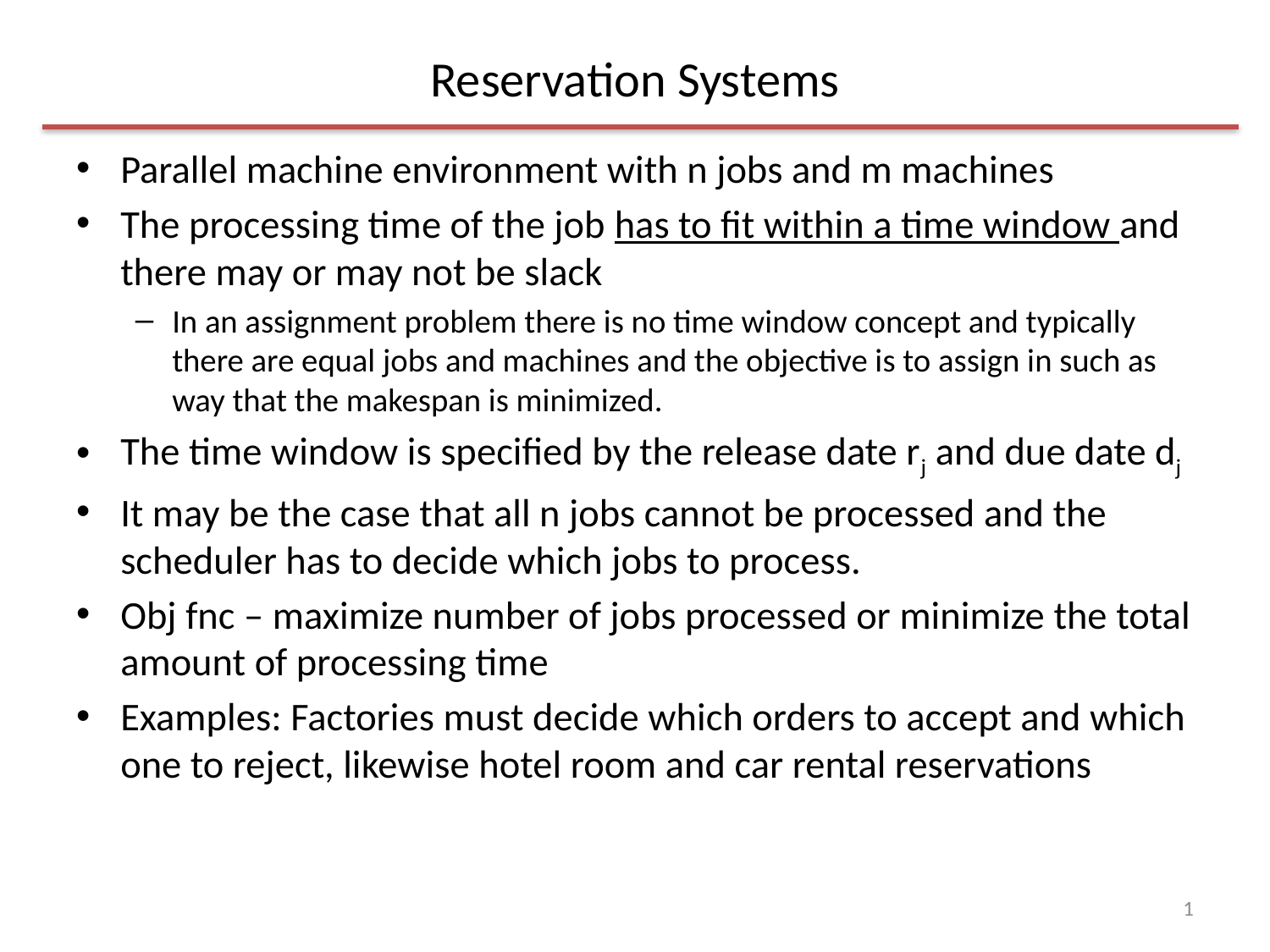

# Reservation Systems
Parallel machine environment with n jobs and m machines
The processing time of the job has to fit within a time window and there may or may not be slack
In an assignment problem there is no time window concept and typically there are equal jobs and machines and the objective is to assign in such as way that the makespan is minimized.
The time window is specified by the release date rj and due date dj
It may be the case that all n jobs cannot be processed and the scheduler has to decide which jobs to process.
Obj fnc – maximize number of jobs processed or minimize the total amount of processing time
Examples: Factories must decide which orders to accept and which one to reject, likewise hotel room and car rental reservations

1